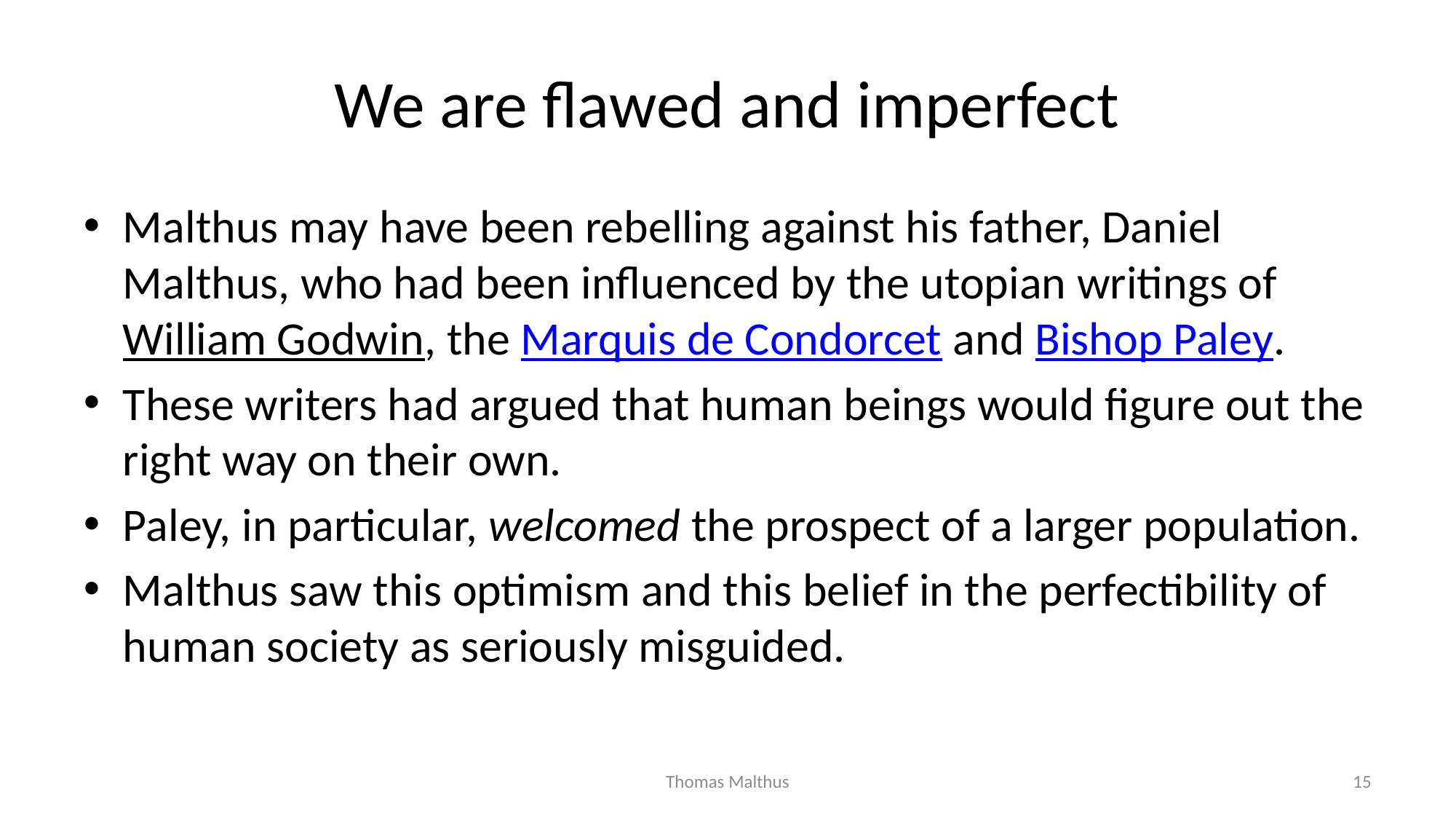

# We are flawed and imperfect
Malthus may have been rebelling against his father, Daniel Malthus, who had been influenced by the utopian writings of William Godwin, the Marquis de Condorcet and Bishop Paley.
These writers had argued that human beings would figure out the right way on their own.
Paley, in particular, welcomed the prospect of a larger population.
Malthus saw this optimism and this belief in the perfectibility of human society as seriously misguided.

Thomas Malthus
15